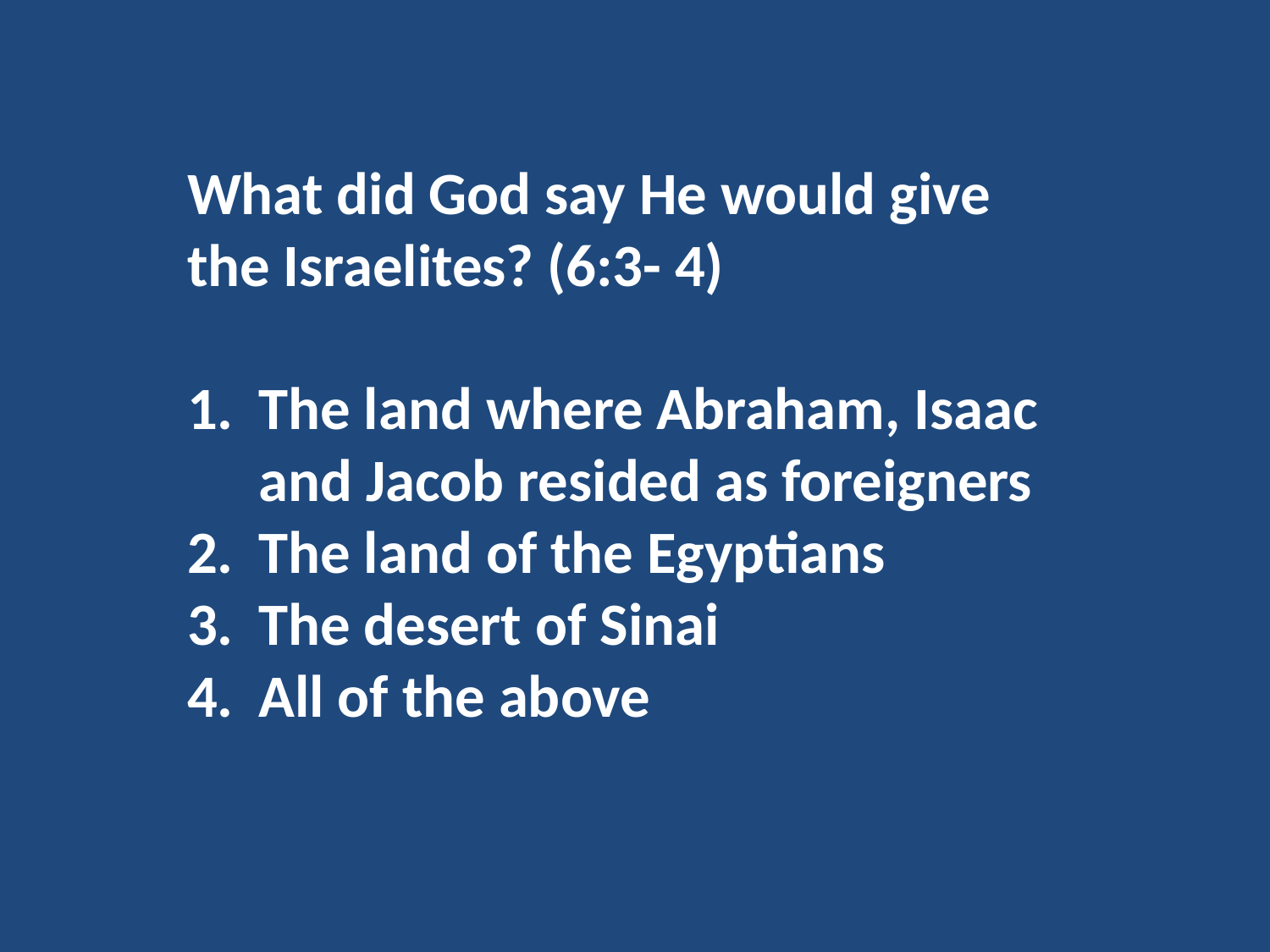

What did God say He would give the Israelites? (6:3- 4)

The land where Abraham, Isaac and Jacob resided as foreigners
The land of the Egyptians
The desert of Sinai
All of the above